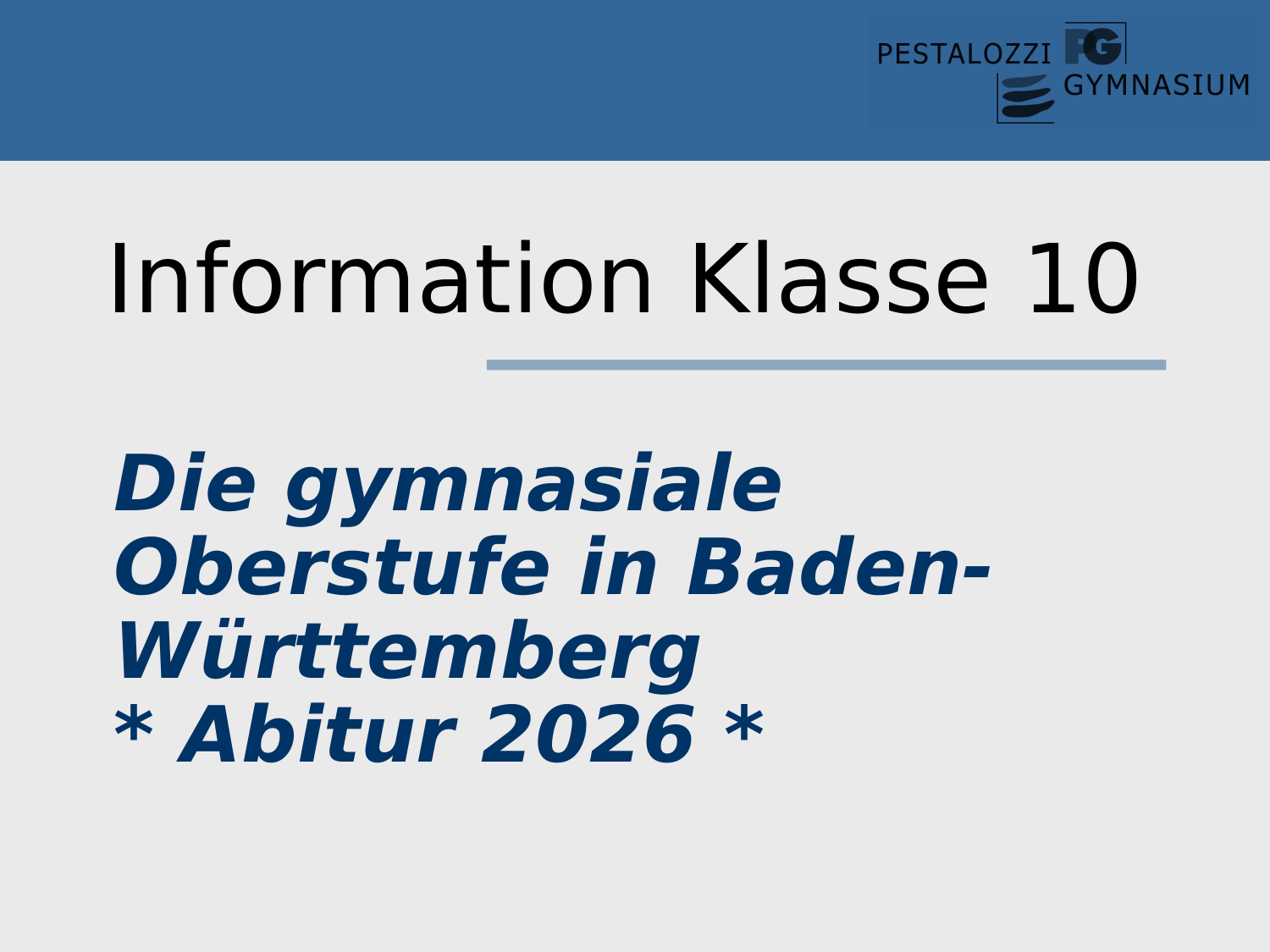

Information Klasse 10
# Die gymnasiale Oberstufe in Baden-Württemberg * Abitur 2026 *